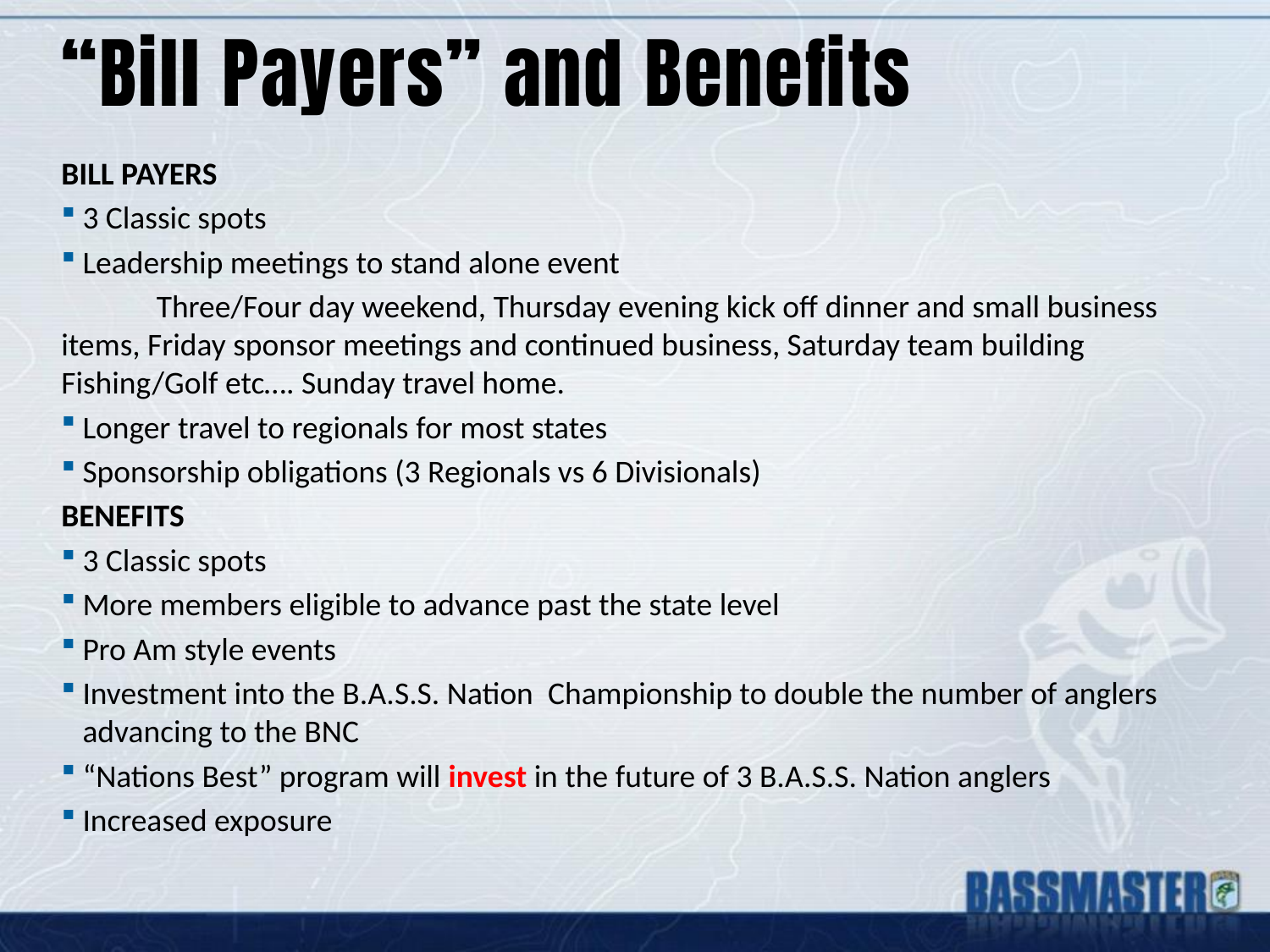

# “Bill Payers” and Benefits
BILL PAYERS
3 Classic spots
Leadership meetings to stand alone event
	Three/Four day weekend, Thursday evening kick off dinner and small business items, Friday sponsor meetings and continued business, Saturday team building Fishing/Golf etc…. Sunday travel home.
Longer travel to regionals for most states
Sponsorship obligations (3 Regionals vs 6 Divisionals)
BENEFITS
3 Classic spots
More members eligible to advance past the state level
Pro Am style events
Investment into the B.A.S.S. Nation  Championship to double the number of anglers advancing to the BNC
“Nations Best” program will invest in the future of 3 B.A.S.S. Nation anglers
Increased exposure